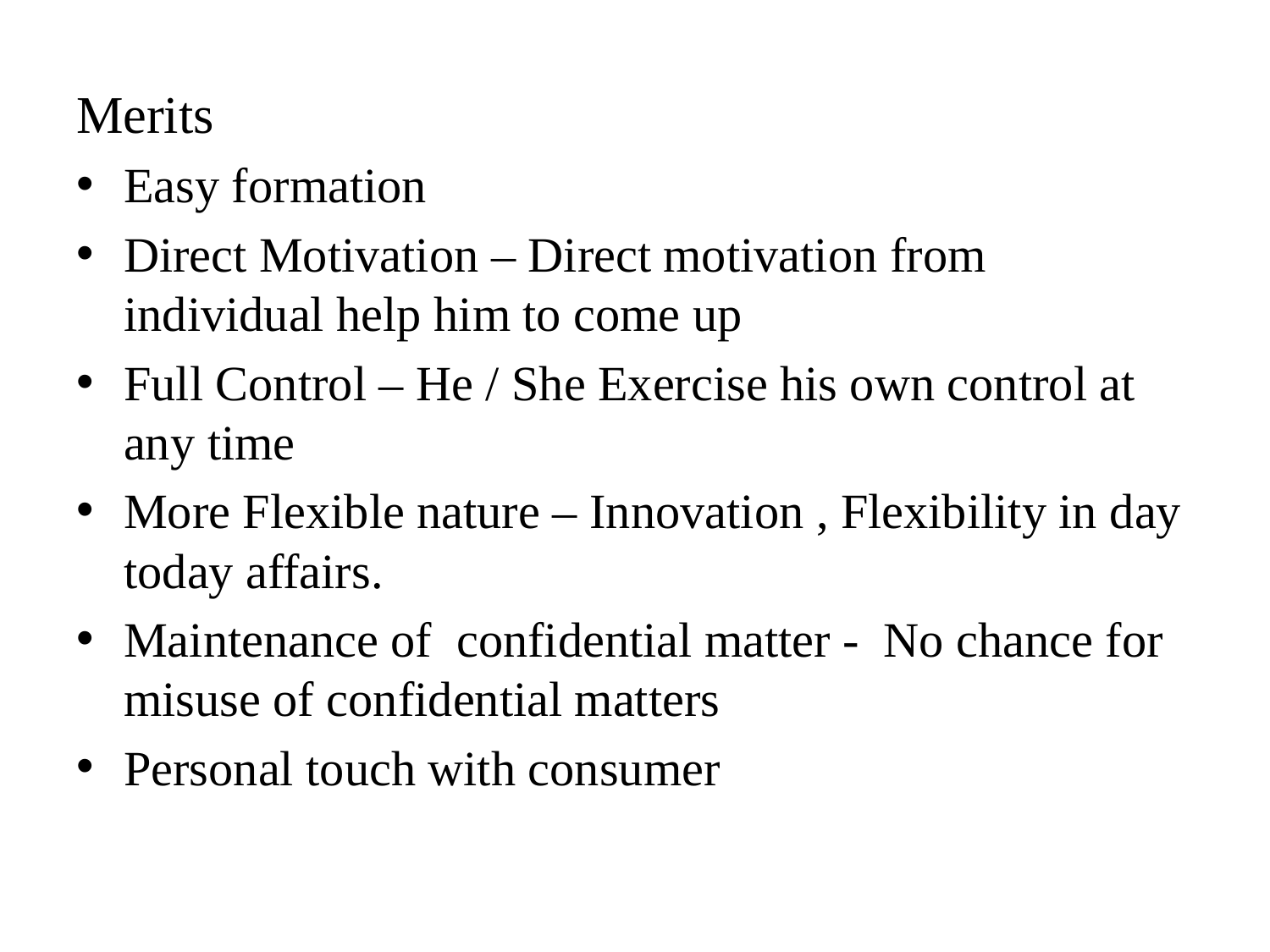

Merits
Easy formation
Direct Motivation – Direct motivation from individual help him to come up
Full Control – He / She Exercise his own control at any time
More Flexible nature – Innovation , Flexibility in day today affairs.
Maintenance of  confidential matter -  No chance for misuse of confidential matters
Personal touch with consumer